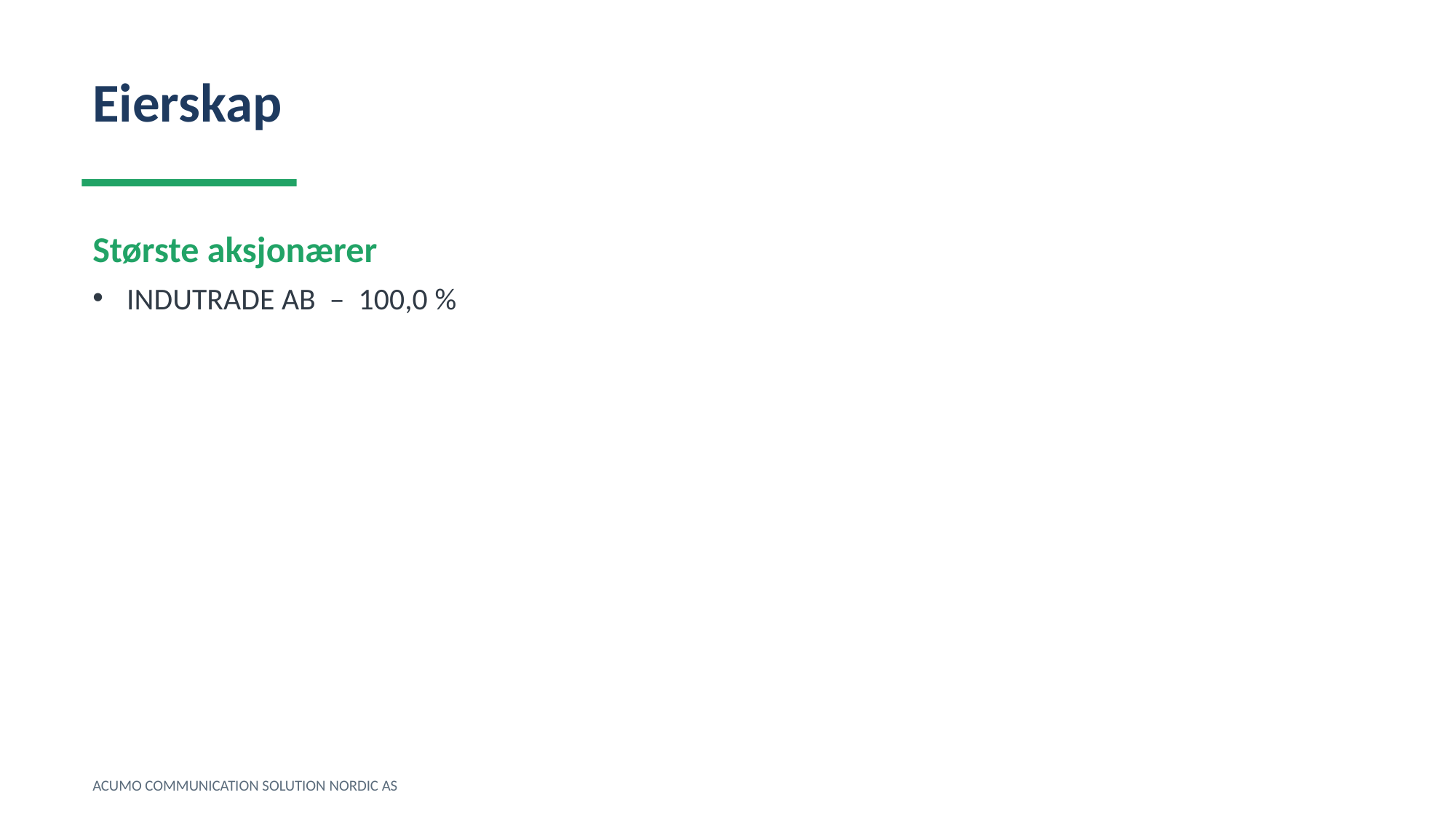

Eierskap

Største aksjonærer
INDUTRADE AB  –  100,0 %
ACUMO COMMUNICATION SOLUTION NORDIC AS